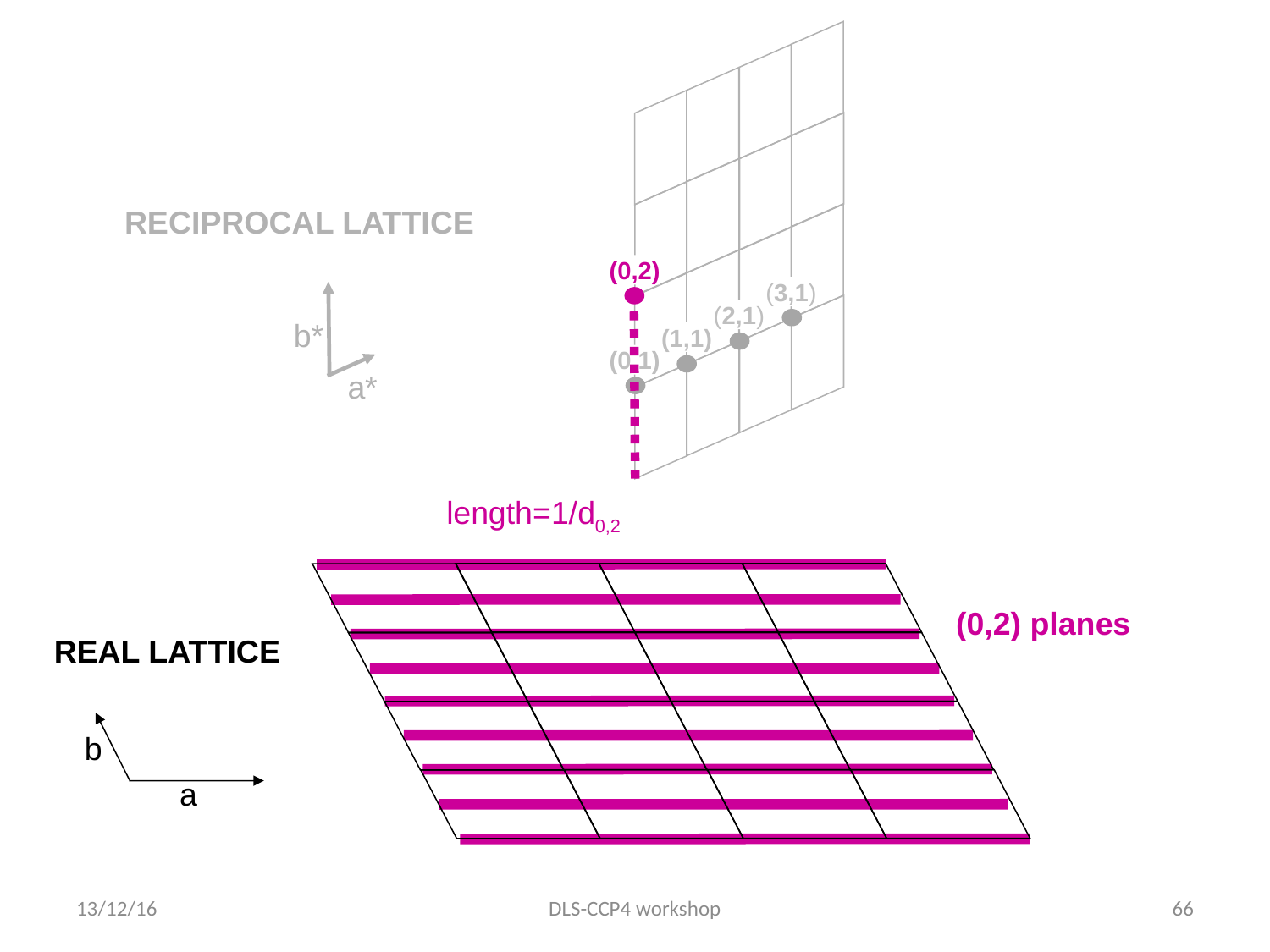

RECIPROCAL LATTICE
(0,2)
(3,1)

(2,1)

b*
(1,1)

(0,1)

a*

length=1/d0,2

(0,2) planes

REAL LATTICE

b

a

13/12/16
DLS-CCP4 workshop
66